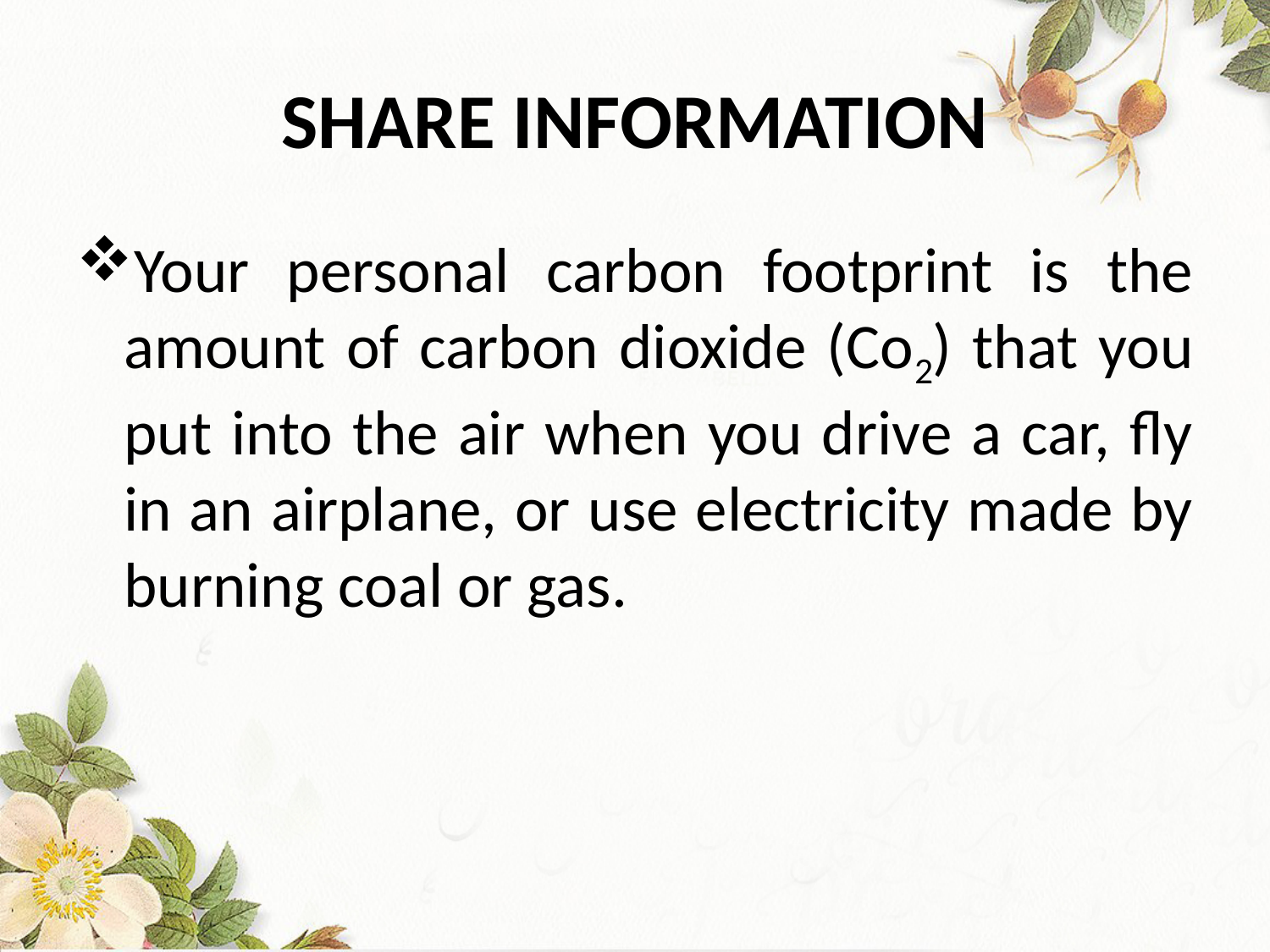

# SHARE INFORMATION
Your personal carbon footprint is the amount of carbon dioxide (Co2) that you put into the air when you drive a car, fly in an airplane, or use electricity made by burning coal or gas.